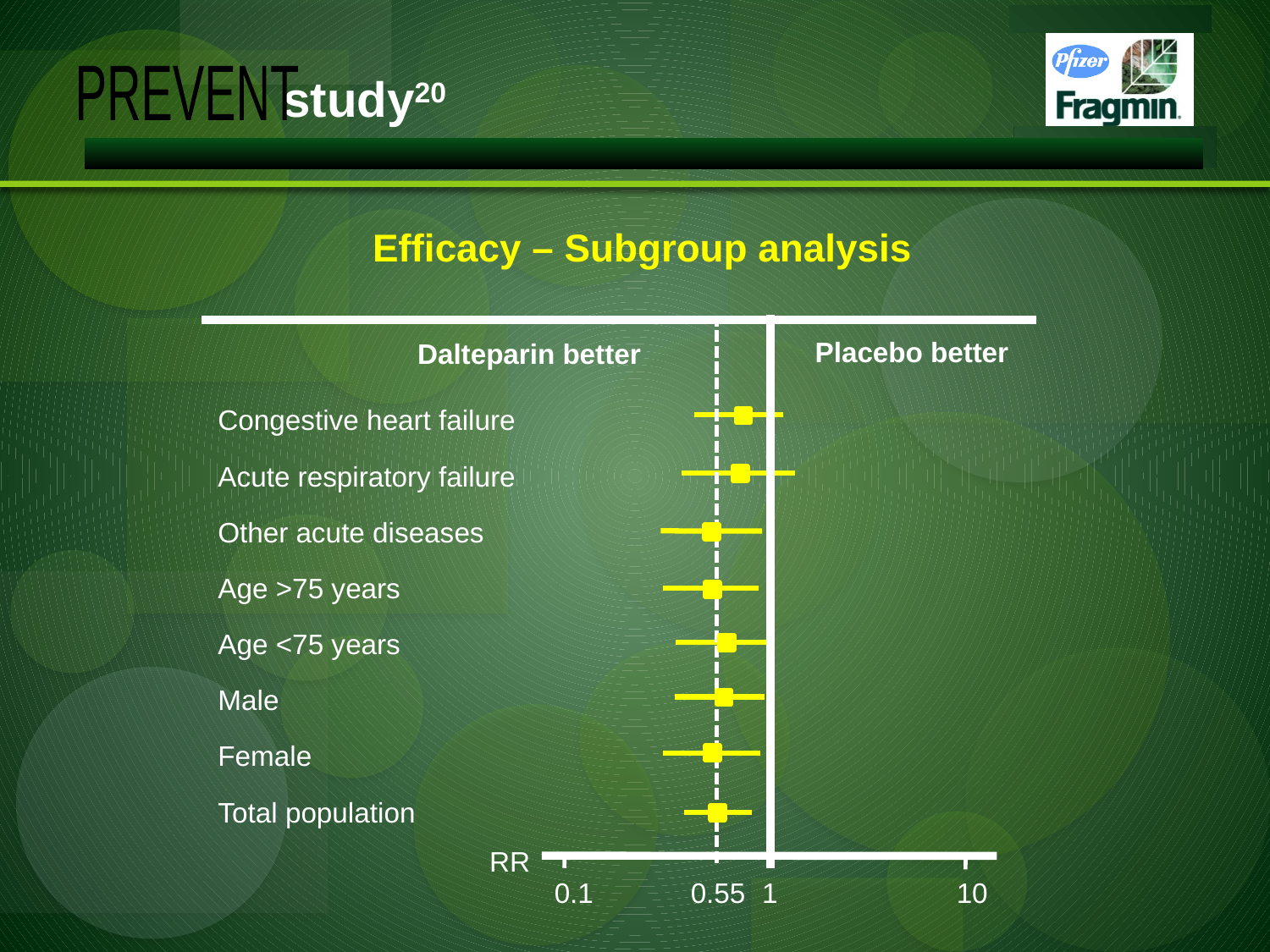

study20
PREVENT

Efficacy – Subgroup analysis
Placebo better
Dalteparin better
Congestive heart failure
Acute respiratory failure
Other acute diseases
Age >75 years
Age <75 years
Male
Female
Total population

RR
0.1
0.55
1
10